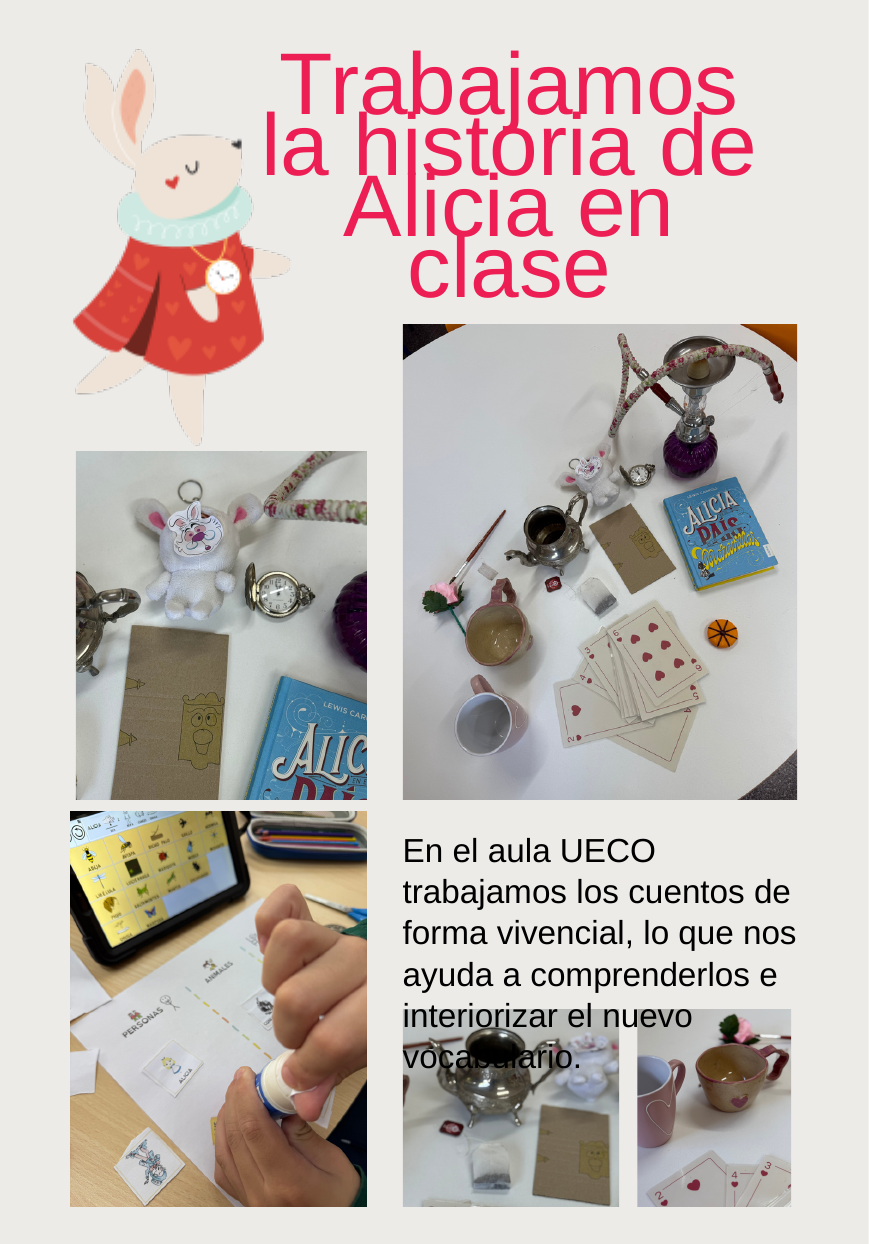

Trabajamos la historia de Alicia en clase

En el aula UECO trabajamos los cuentos de forma vivencial, lo que nos ayuda a comprenderlos e interiorizar el nuevo vocabulario.